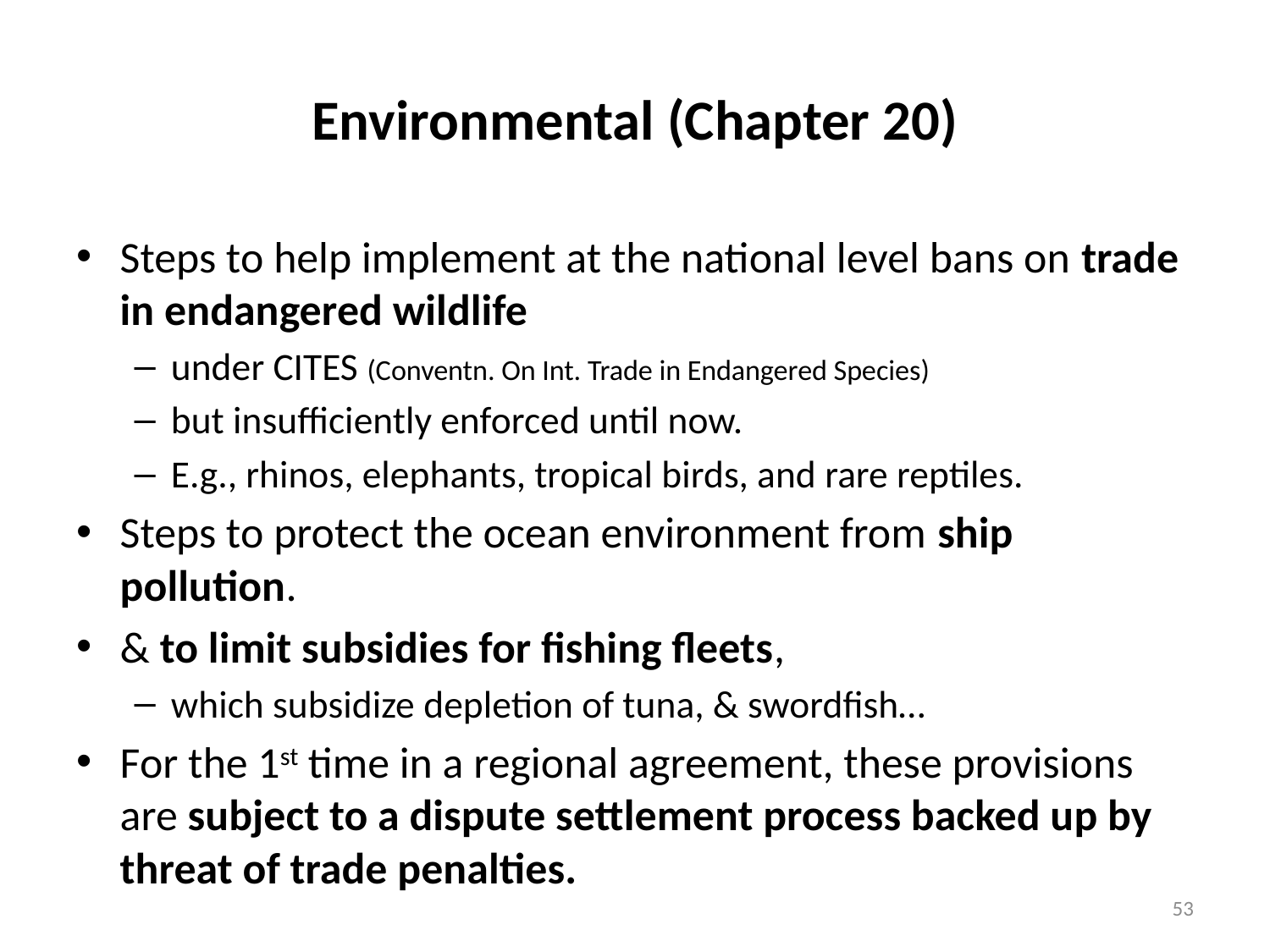

# Environmental (Chapter 20)
Steps to help implement at the national level bans on trade in endangered wildlife
under CITES (Conventn. On Int. Trade in Endangered Species)
but insufficiently enforced until now.
E.g., rhinos, elephants, tropical birds, and rare reptiles.
Steps to protect the ocean environment from ship pollution.
& to limit subsidies for fishing fleets,
which subsidize depletion of tuna, & swordfish…
For the 1st time in a regional agreement, these provisions are subject to a dispute settlement process backed up by threat of trade penalties.
53